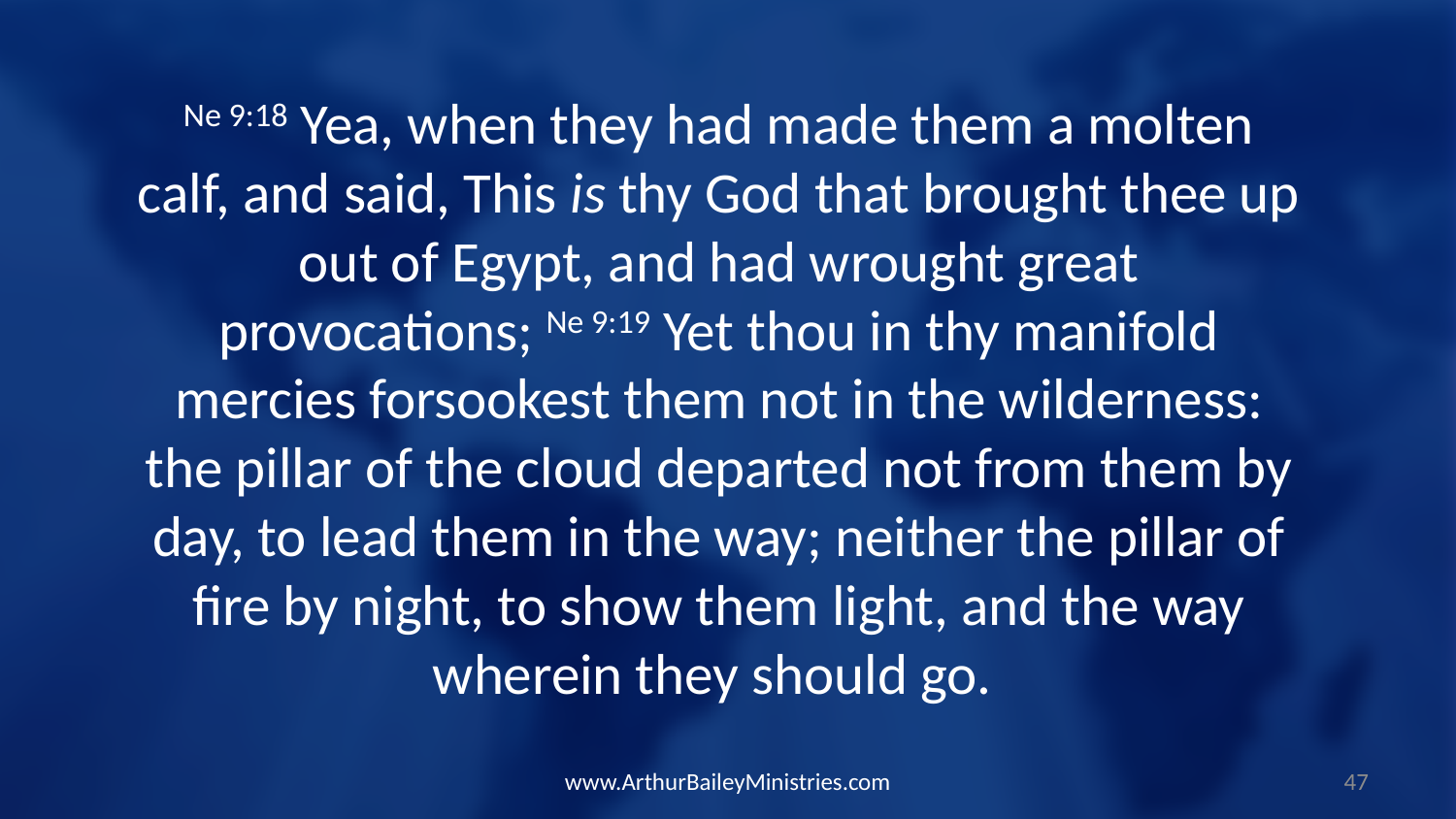

Ne 9:18 Yea, when they had made them a molten calf, and said, This is thy God that brought thee up out of Egypt, and had wrought great provocations; Ne 9:19 Yet thou in thy manifold mercies forsookest them not in the wilderness: the pillar of the cloud departed not from them by day, to lead them in the way; neither the pillar of fire by night, to show them light, and the way wherein they should go.
www.ArthurBaileyMinistries.com
47